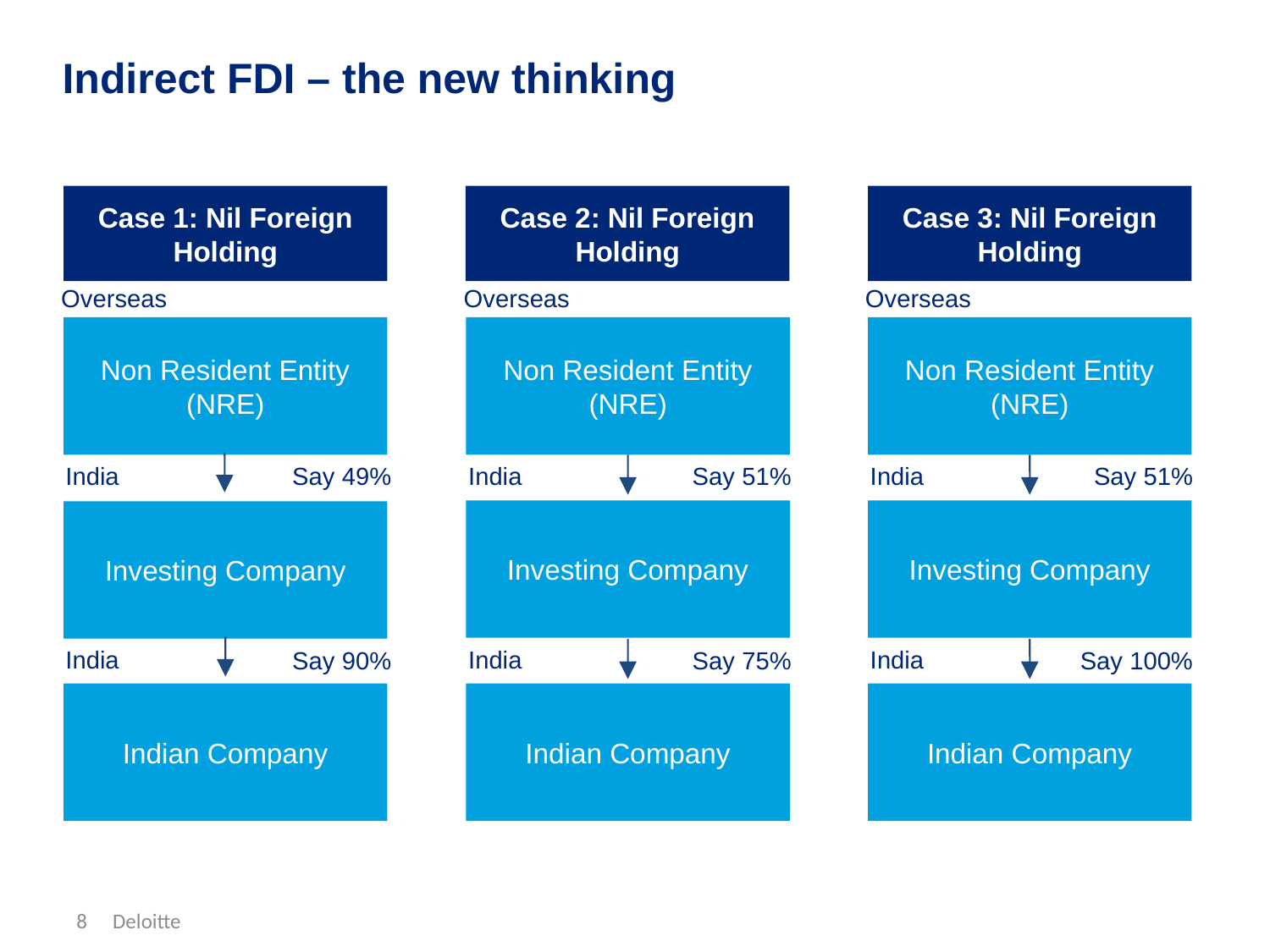

Indirect FDI – the new thinking
Case 1: Nil Foreign Holding
Case 2: Nil Foreign Holding
Case 3: Nil Foreign Holding
Overseas

Overseas

Overseas

Non Resident Entity (NRE)
Non Resident Entity (NRE)
Non Resident Entity (NRE)

India
Say 49%
India

Say 51%
India

Say 51%
Investing Company
Investing Company
Investing Company

India
India
India
Say 90%
Say 75%
Say 100%

Indian Company
Indian Company
Indian Company
8
Deloitte